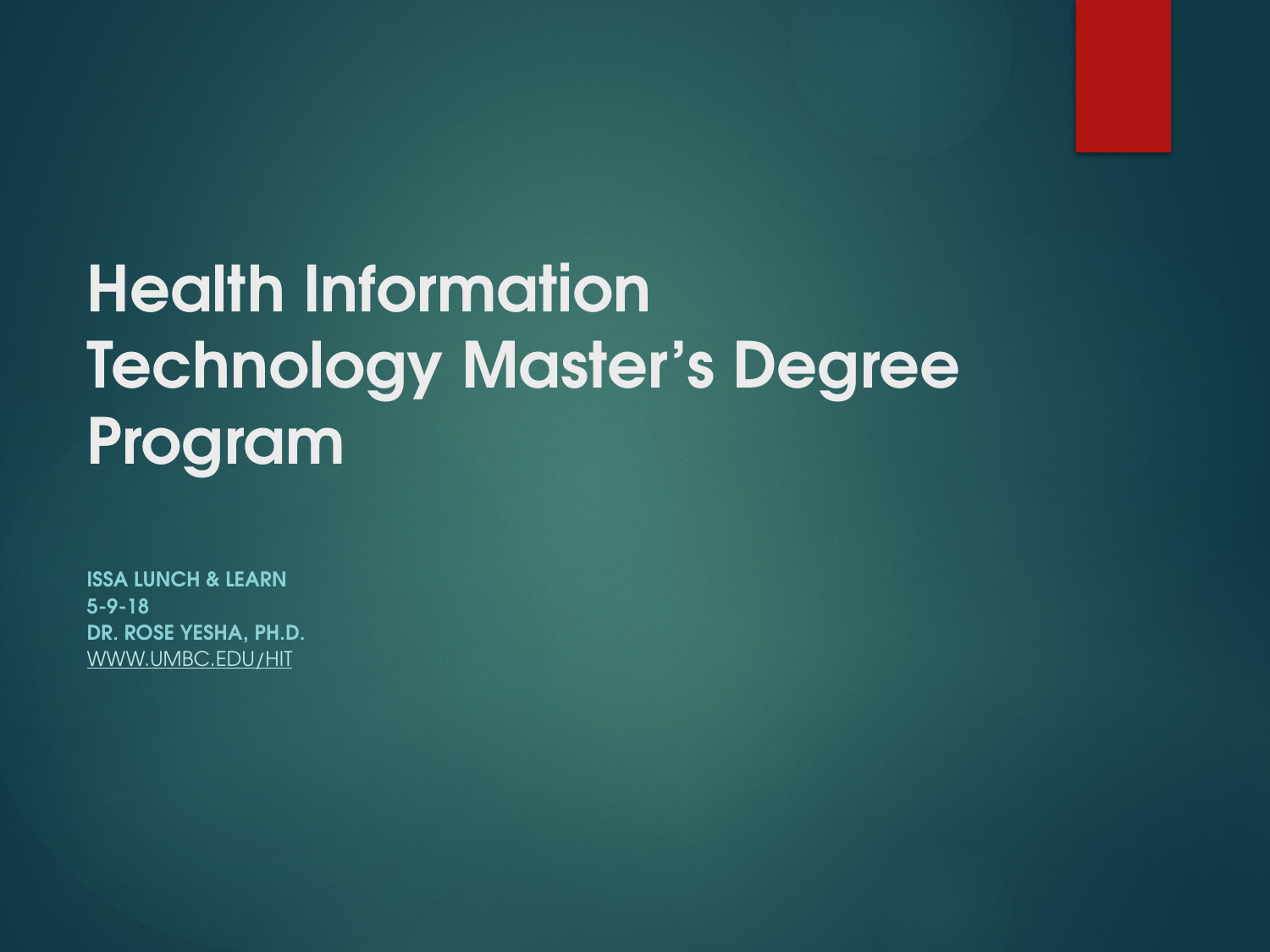

# Health Information Technology Master’s Degree Program
ISSA LUNCH & LEARN
5-9-18
Dr. Rose Yesha, Ph.D.
www.umbc.edu/hit